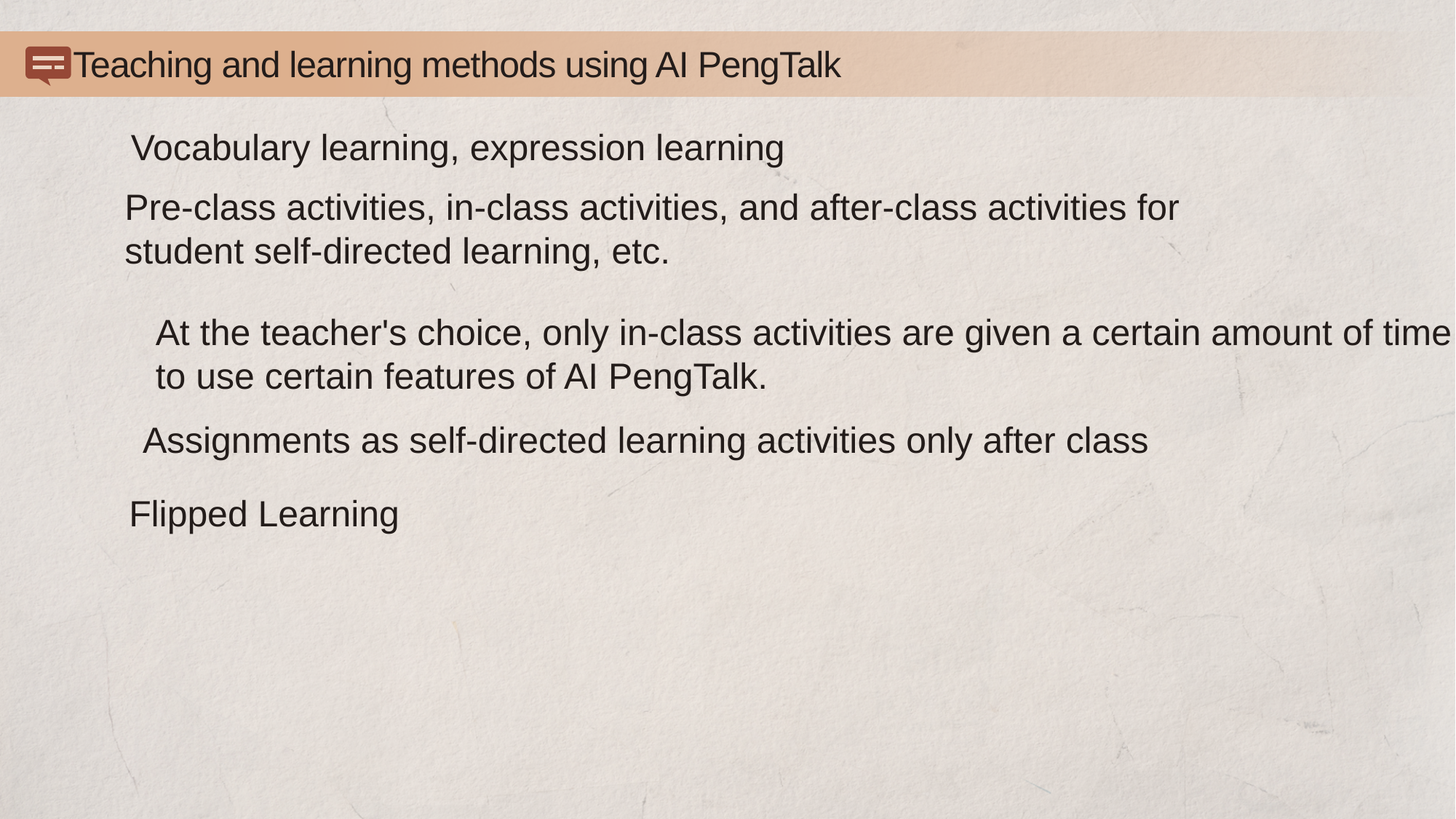

Teaching and learning methods using AI PengTalk

Vocabulary learning, expression learning
Pre-class activities, in-class activities, and after-class activities for student self-directed learning, etc.
At the teacher's choice, only in-class activities are given a certain amount of time
to use certain features of AI PengTalk.
Assignments as self-directed learning activities only after class
Flipped Learning